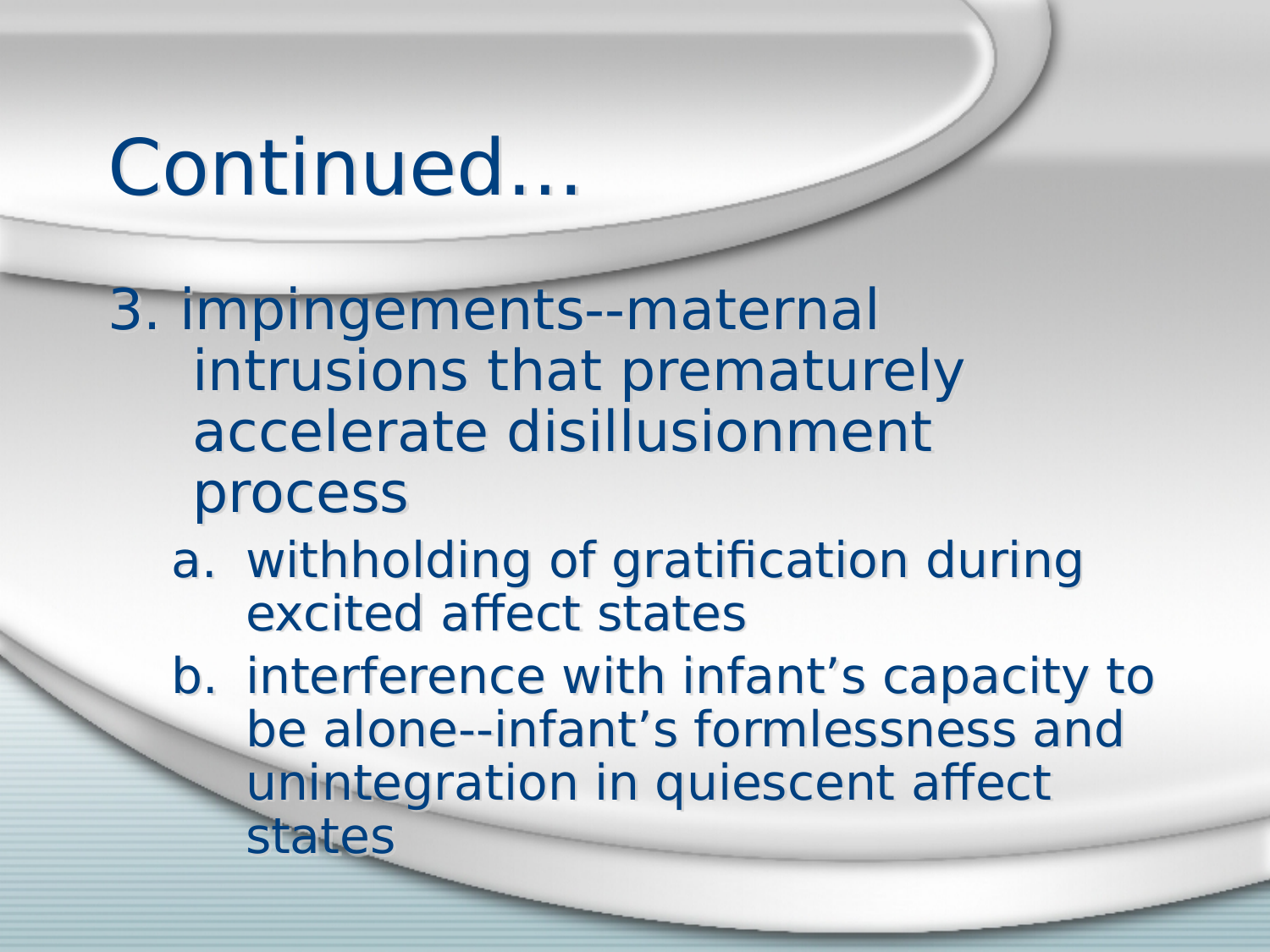

# Continued…
3. impingements--maternal intrusions that prematurely accelerate disillusionment process
withholding of gratification during excited affect states
interference with infant’s capacity to be alone--infant’s formlessness and unintegration in quiescent affect states